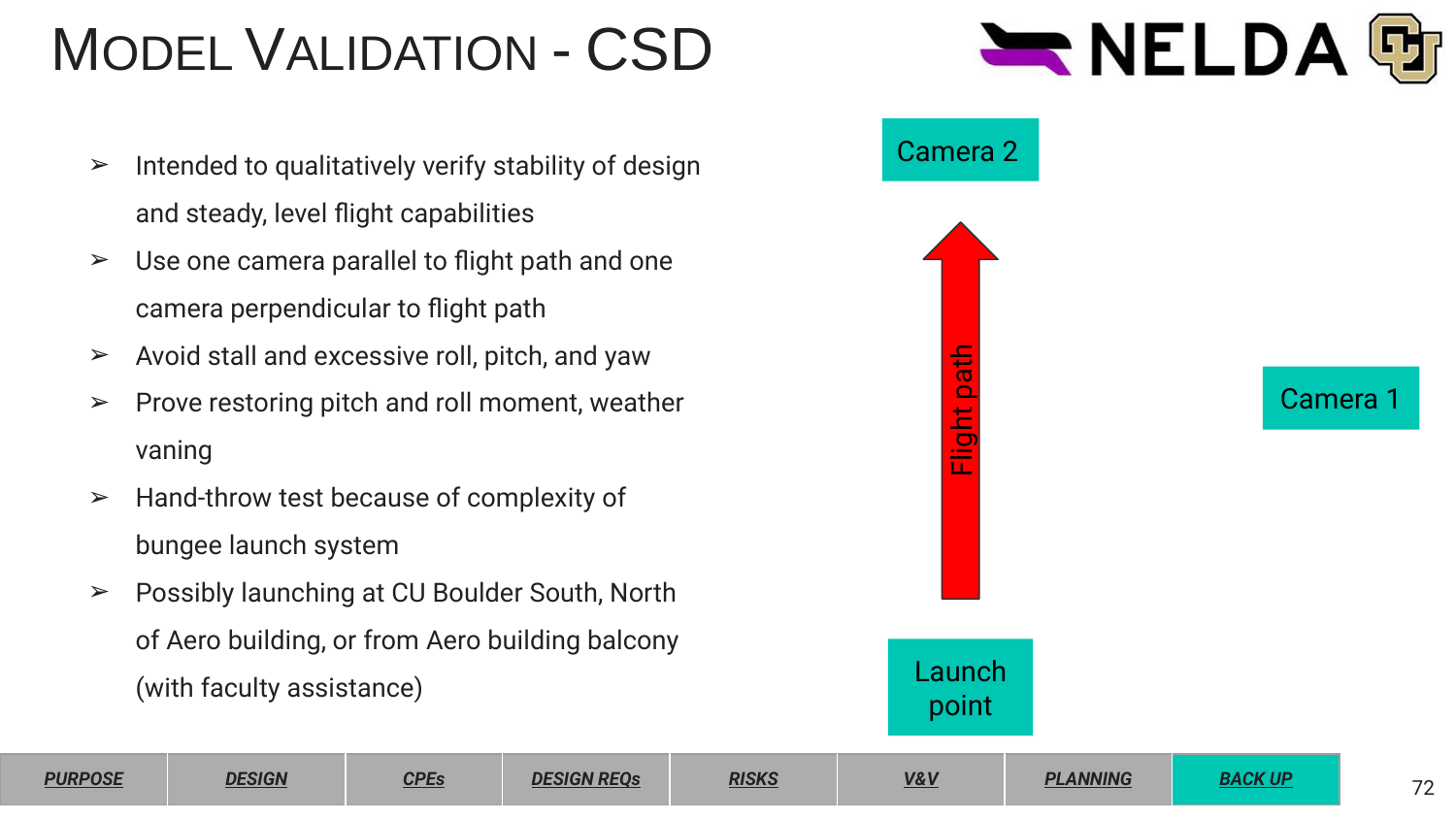

# MODEL VALIDATION - CSD
Intended to qualitatively verify stability of design and steady, level flight capabilities
Use one camera parallel to flight path and one camera perpendicular to flight path
Avoid stall and excessive roll, pitch, and yaw
Prove restoring pitch and roll moment, weather vaning
Hand-throw test because of complexity of bungee launch system
Possibly launching at CU Boulder South, North of Aero building, or from Aero building balcony (with faculty assistance)

Camera 2

Camera 1
Flight path
Launch point
| PURPOSE | DESIGN | CPEs | DESIGN REQs | RISKS | V&V | PLANNING | BACK UP |
| --- | --- | --- | --- | --- | --- | --- | --- |
72